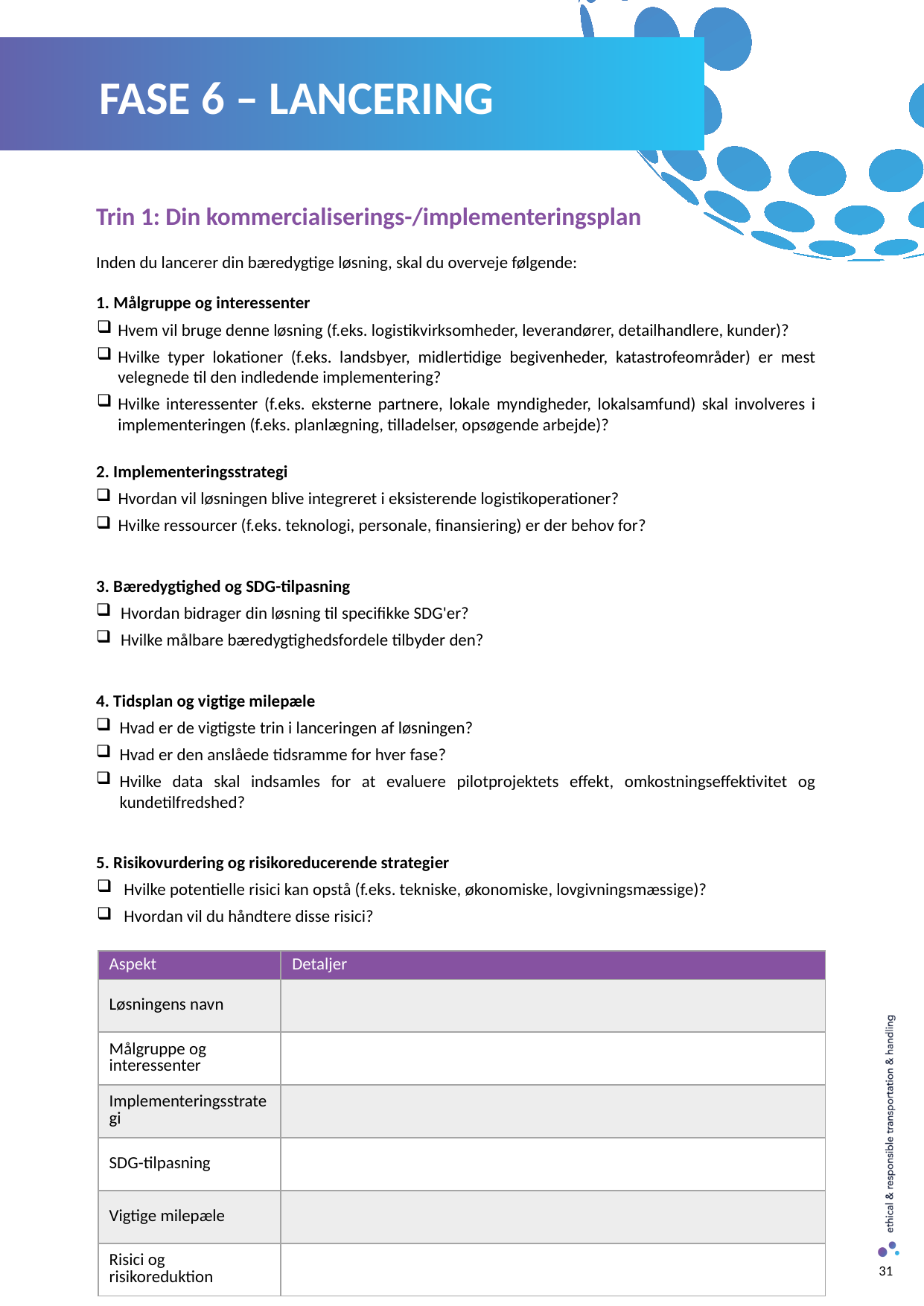

FASE 6 – LANCERING
Trin 1: Din kommercialiserings-/implementeringsplan

Inden du lancerer din bæredygtige løsning, skal du overveje følgende:

 Målgruppe og interessenter
Hvem vil bruge denne løsning (f.eks. logistikvirksomheder, leverandører, detailhandlere, kunder)?
Hvilke typer lokationer (f.eks. landsbyer, midlertidige begivenheder, katastrofeområder) er mest velegnede til den indledende implementering?
Hvilke interessenter (f.eks. eksterne partnere, lokale myndigheder, lokalsamfund) skal involveres i implementeringen (f.eks. planlægning, tilladelser, opsøgende arbejde)?

2. Implementeringsstrategi
Hvordan vil løsningen blive integreret i eksisterende logistikoperationer?
Hvilke ressourcer (f.eks. teknologi, personale, finansiering) er der behov for?

3. Bæredygtighed og SDG-tilpasning
Hvordan bidrager din løsning til specifikke SDG'er?
Hvilke målbare bæredygtighedsfordele tilbyder den?

4. Tidsplan og vigtige milepæle
Hvad er de vigtigste trin i lanceringen af løsningen?
Hvad er den anslåede tidsramme for hver fase?
Hvilke data skal indsamles for at evaluere pilotprojektets effekt, omkostningseffektivitet og kundetilfredshed?

5. Risikovurdering og risikoreducerende strategier
Hvilke potentielle risici kan opstå (f.eks. tekniske, økonomiske, lovgivningsmæssige)?
Hvordan vil du håndtere disse risici?

Udfyld tabellen nedenfor for dit projekt:

| Aspekt | Detaljer |
| --- | --- |
| Løsningens navn |  |
| Målgruppe og interessenter |  |
| Implementeringsstrategi |  |
| SDG-tilpasning |  |
| Vigtige milepæle |  |
| Risici og risikoreduktion |  |
31